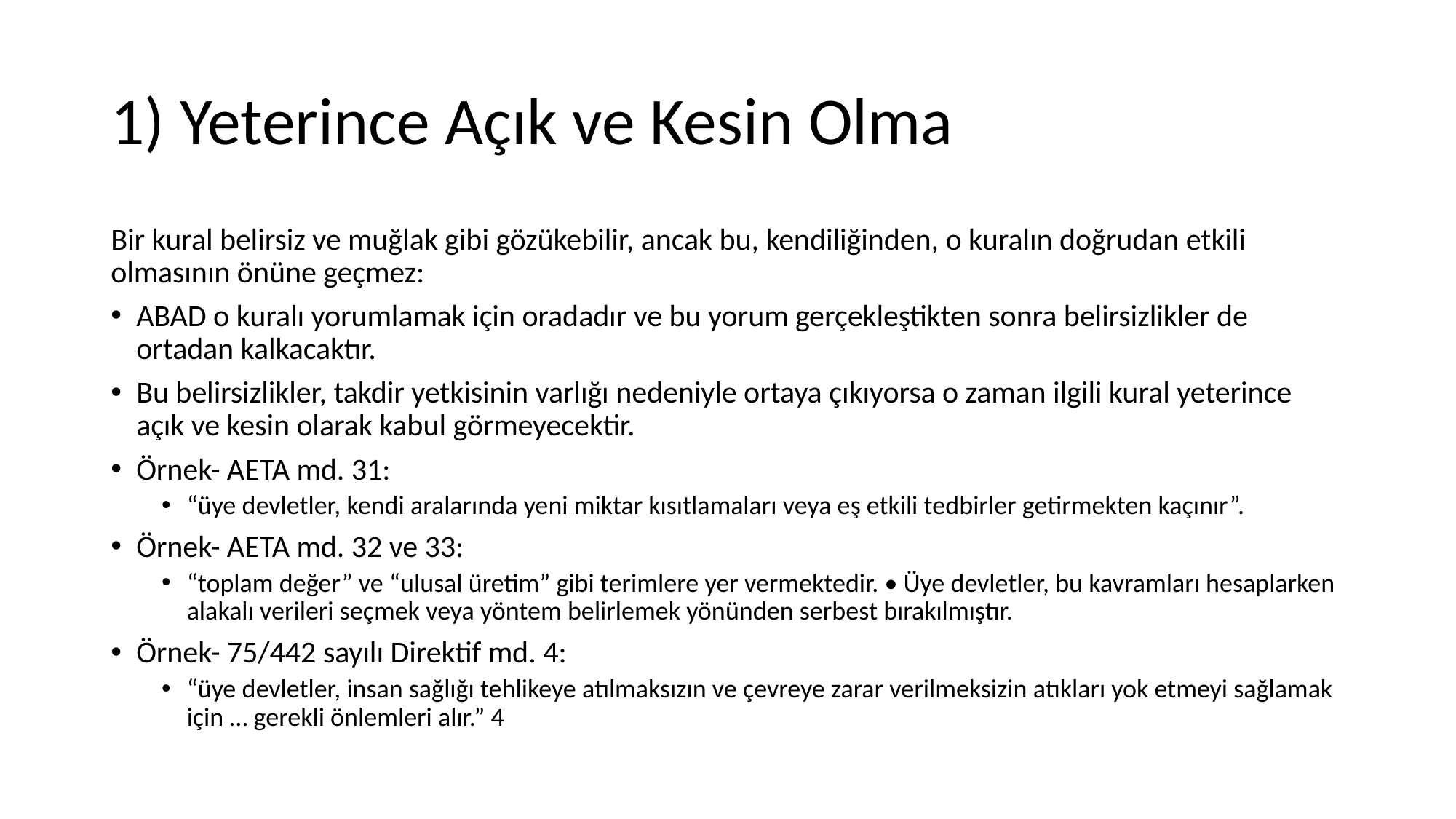

# 1) Yeterince Açık ve Kesin Olma
Bir kural belirsiz ve muğlak gibi gözükebilir, ancak bu, kendiliğinden, o kuralın doğrudan etkili olmasının önüne geçmez:
ABAD o kuralı yorumlamak için oradadır ve bu yorum gerçekleştikten sonra belirsizlikler de ortadan kalkacaktır.
Bu belirsizlikler, takdir yetkisinin varlığı nedeniyle ortaya çıkıyorsa o zaman ilgili kural yeterince açık ve kesin olarak kabul görmeyecektir.
Örnek- AETA md. 31:
“üye devletler, kendi aralarında yeni miktar kısıtlamaları veya eş etkili tedbirler getirmekten kaçınır”.
Örnek- AETA md. 32 ve 33:
“toplam değer” ve “ulusal üretim” gibi terimlere yer vermektedir. • Üye devletler, bu kavramları hesaplarken alakalı verileri seçmek veya yöntem belirlemek yönünden serbest bırakılmıştır.
Örnek- 75/442 sayılı Direktif md. 4:
“üye devletler, insan sağlığı tehlikeye atılmaksızın ve çevreye zarar verilmeksizin atıkları yok etmeyi sağlamak için … gerekli önlemleri alır.” 4